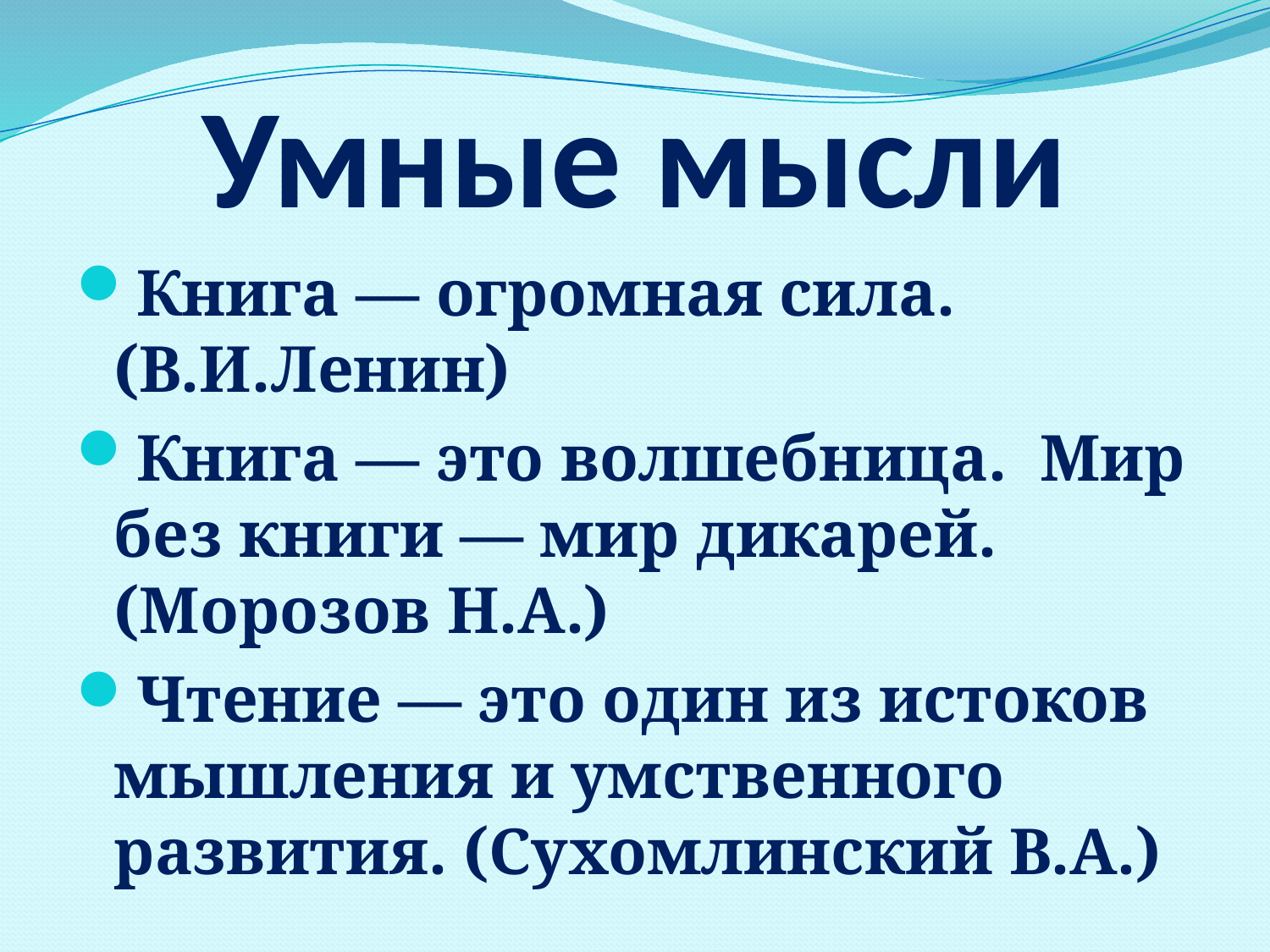

# Умные мысли
Книга — огромная сила. (В.И.Ленин)
Книга — это волшебница.  Мир без книги — мир дикарей. (Морозов Н.А.)
Чтение — это один из истоков мышления и умственного развития. (Сухомлинский В.А.)